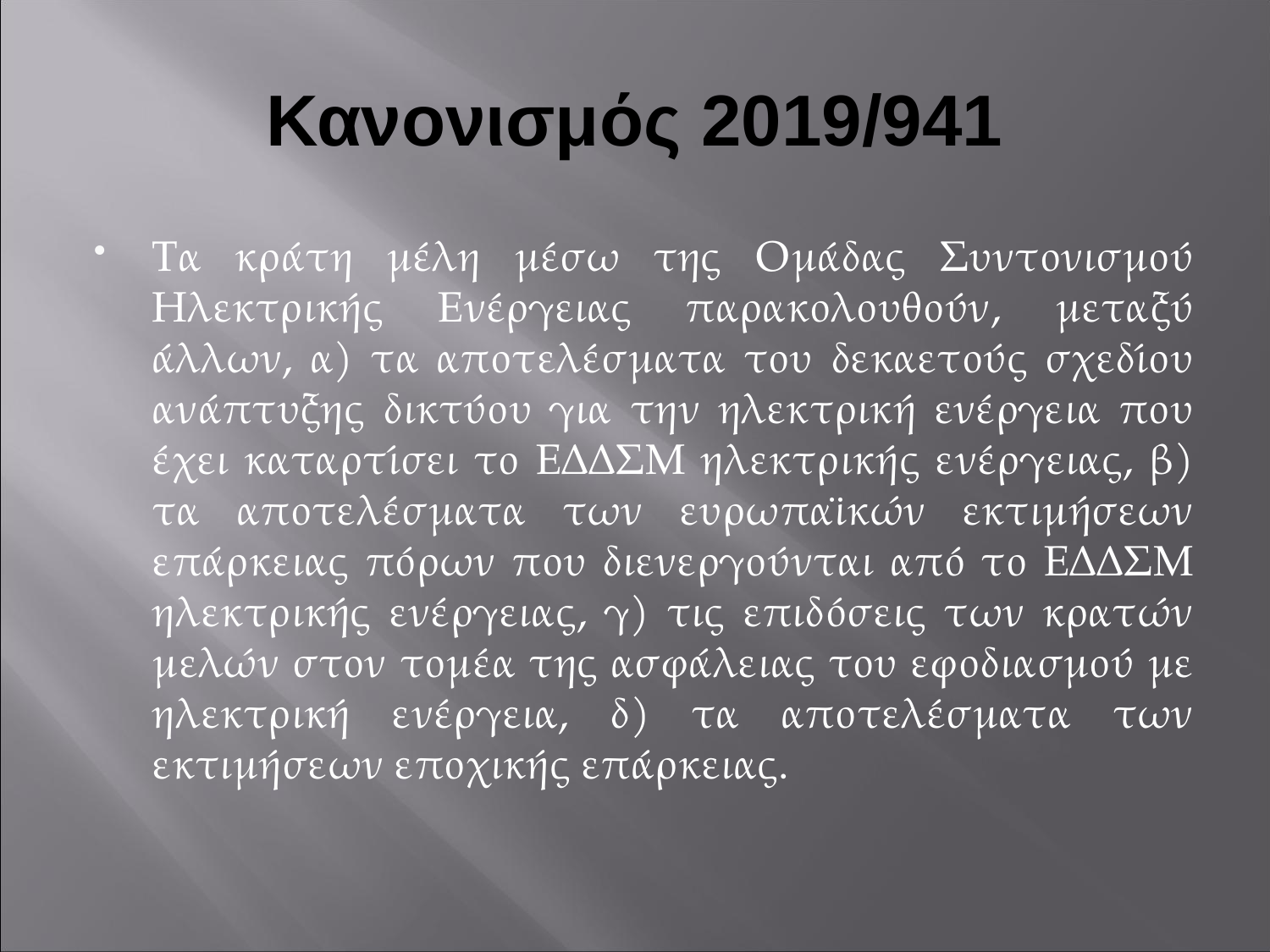

# Κανονισμός 2019/941
Τα κράτη μέλη μέσω της Ομάδας Συντονισμού Ηλεκτρικής Ενέργειας παρακολουθούν, μεταξύ άλλων, α) τα αποτελέσματα του δεκαετούς σχεδίου ανάπτυξης δικτύου για την ηλεκτρική ενέργεια που έχει καταρτίσει το ΕΔΔΣΜ ηλεκτρικής ενέργειας, β) τα αποτελέσματα των ευρωπαϊκών εκτιμήσεων επάρκειας πόρων που διενεργούνται από το ΕΔΔΣΜ ηλεκτρικής ενέργειας, γ) τις επιδόσεις των κρατών μελών στον τομέα της ασφάλειας του εφοδιασμού με ηλεκτρική ενέργεια, δ) τα αποτελέσματα των εκτιμήσεων εποχικής επάρκειας.